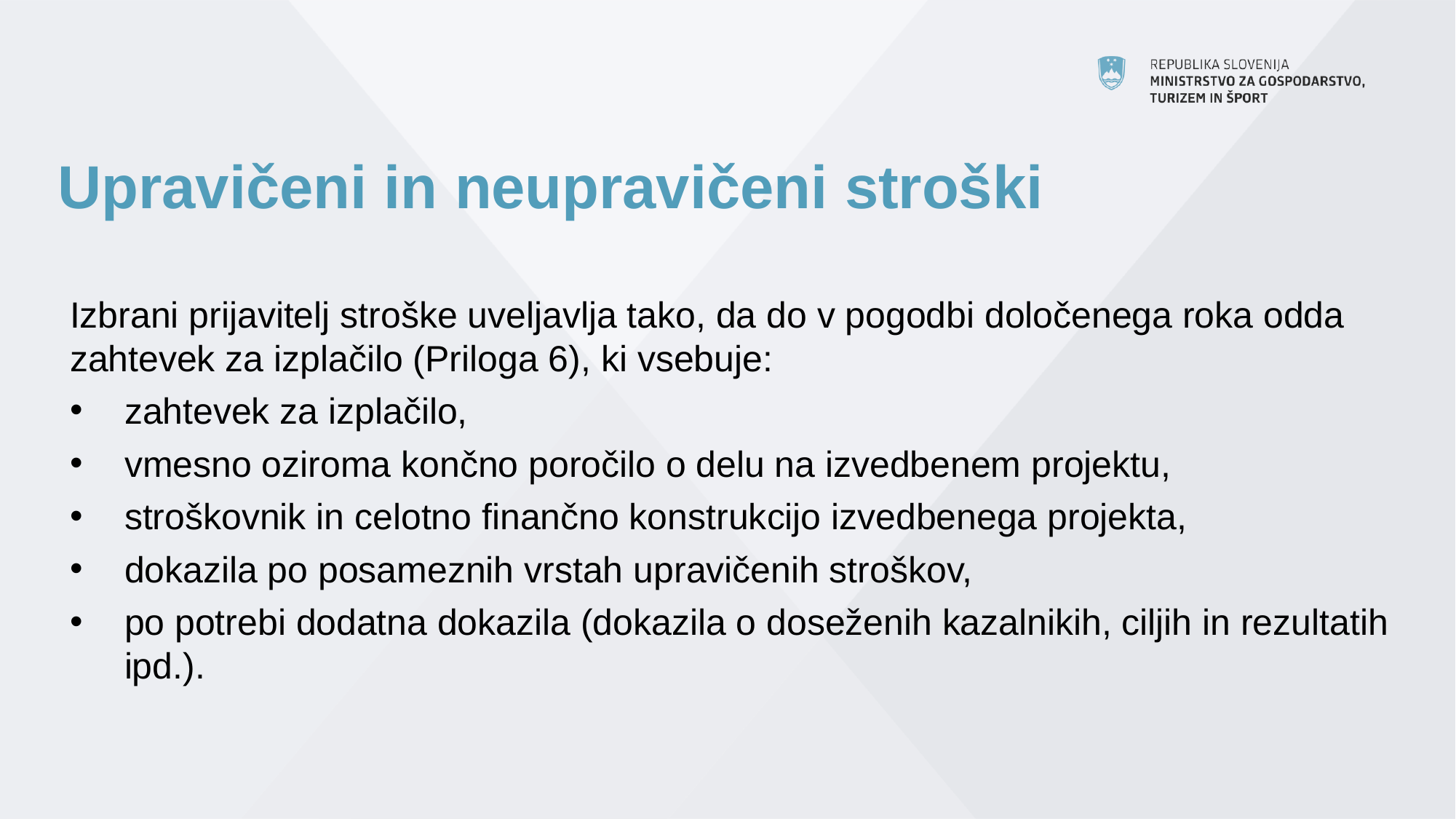

# Upravičeni in neupravičeni stroški
Izbrani prijavitelj stroške uveljavlja tako, da do v pogodbi določenega roka odda zahtevek za izplačilo (Priloga 6), ki vsebuje:
zahtevek za izplačilo,
vmesno oziroma končno poročilo o delu na izvedbenem projektu,
stroškovnik in celotno finančno konstrukcijo izvedbenega projekta,
dokazila po posameznih vrstah upravičenih stroškov,
po potrebi dodatna dokazila (dokazila o doseženih kazalnikih, ciljih in rezultatih ipd.).